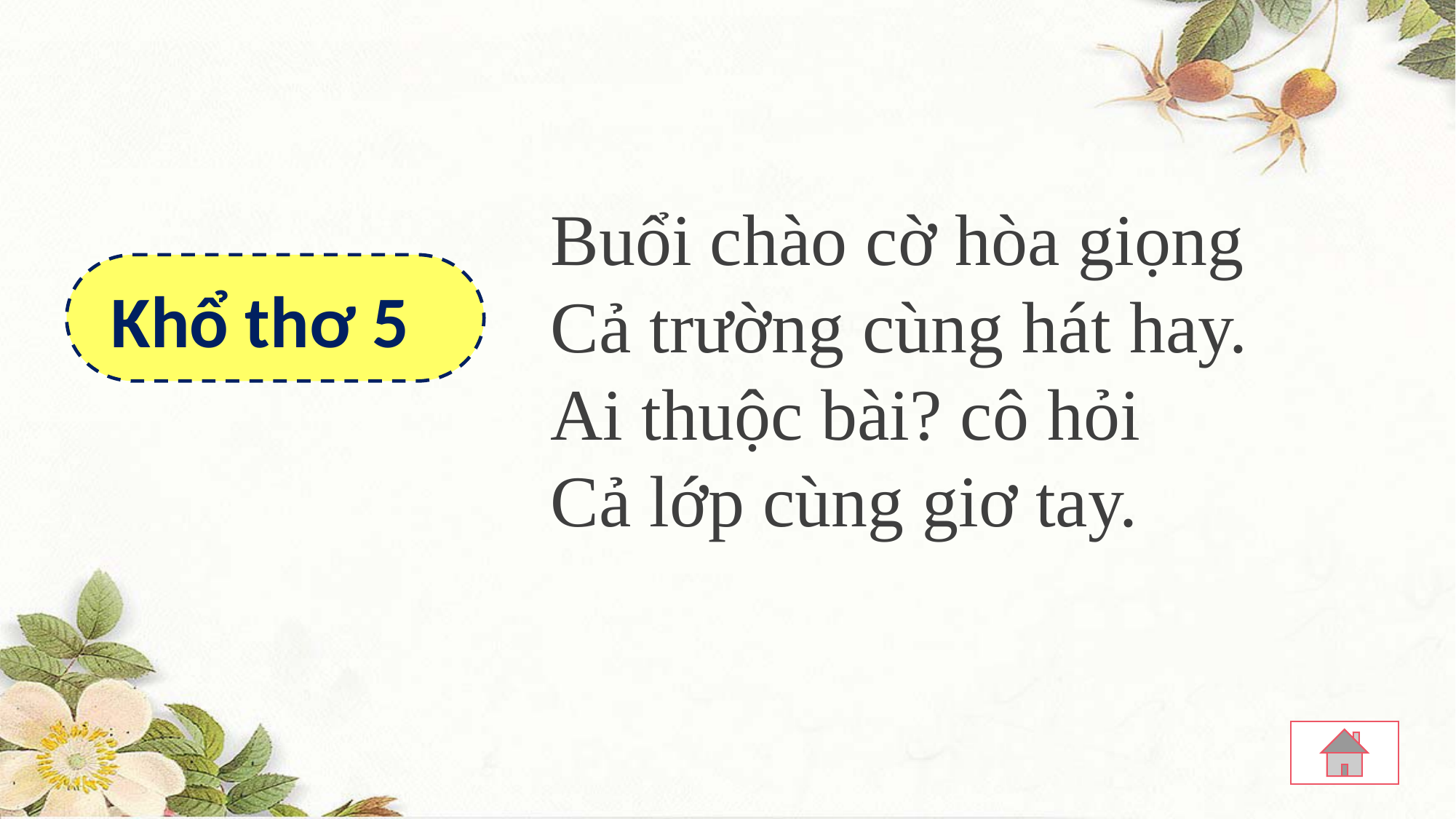

Buổi chào cờ hòa giọng
Cả trường cùng hát hay.
Ai thuộc bài? cô hỏi
Cả lớp cùng giơ tay.

Khổ thơ 5